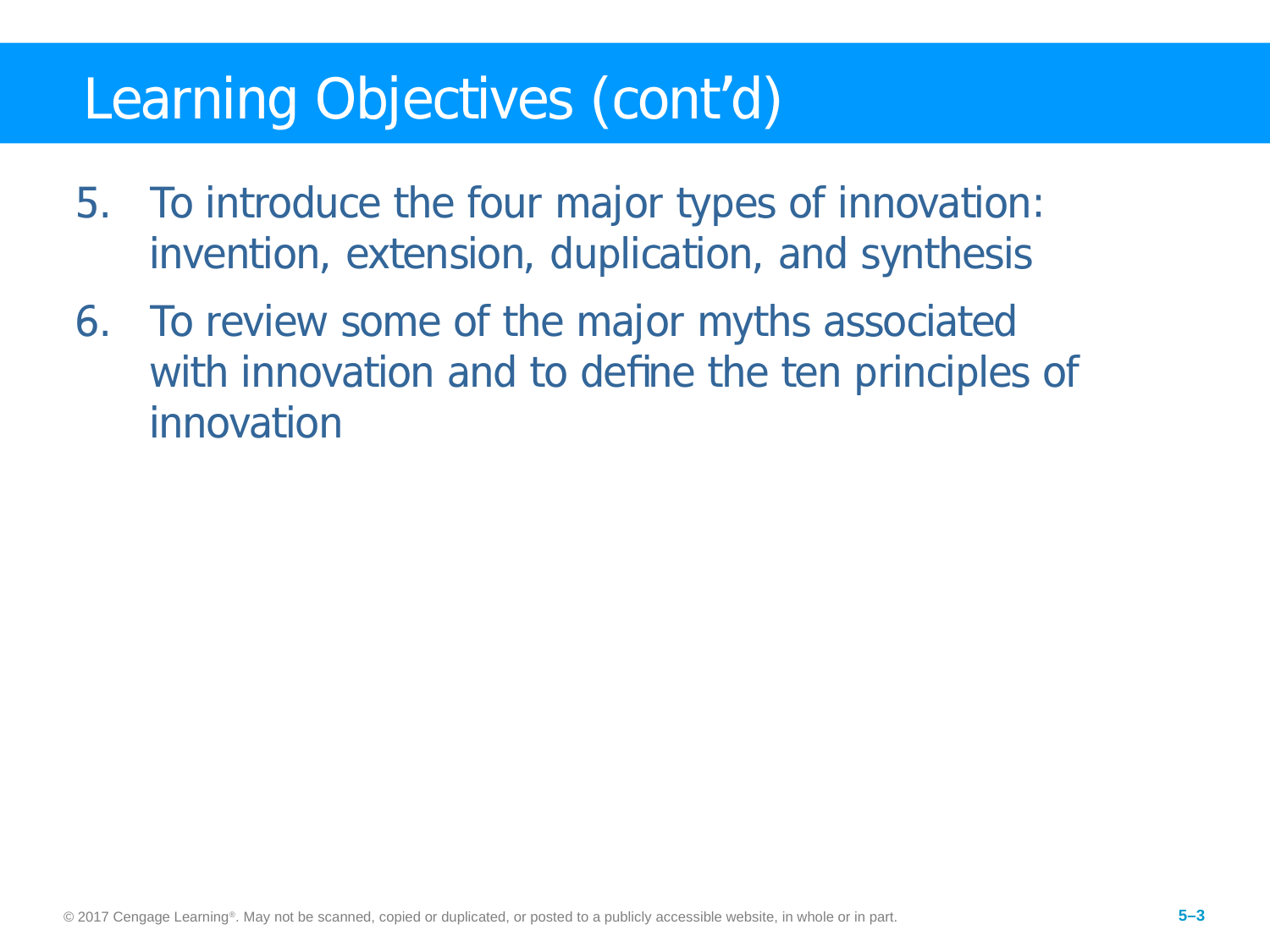

# Learning Objectives (cont’d)
To introduce the four major types of innovation: invention, extension, duplication, and synthesis
To review some of the major myths associated with innovation and to define the ten principles of innovation
© 2017 Cengage Learning®. May not be scanned, copied or duplicated, or posted to a publicly accessible website, in whole or in part.
5–3